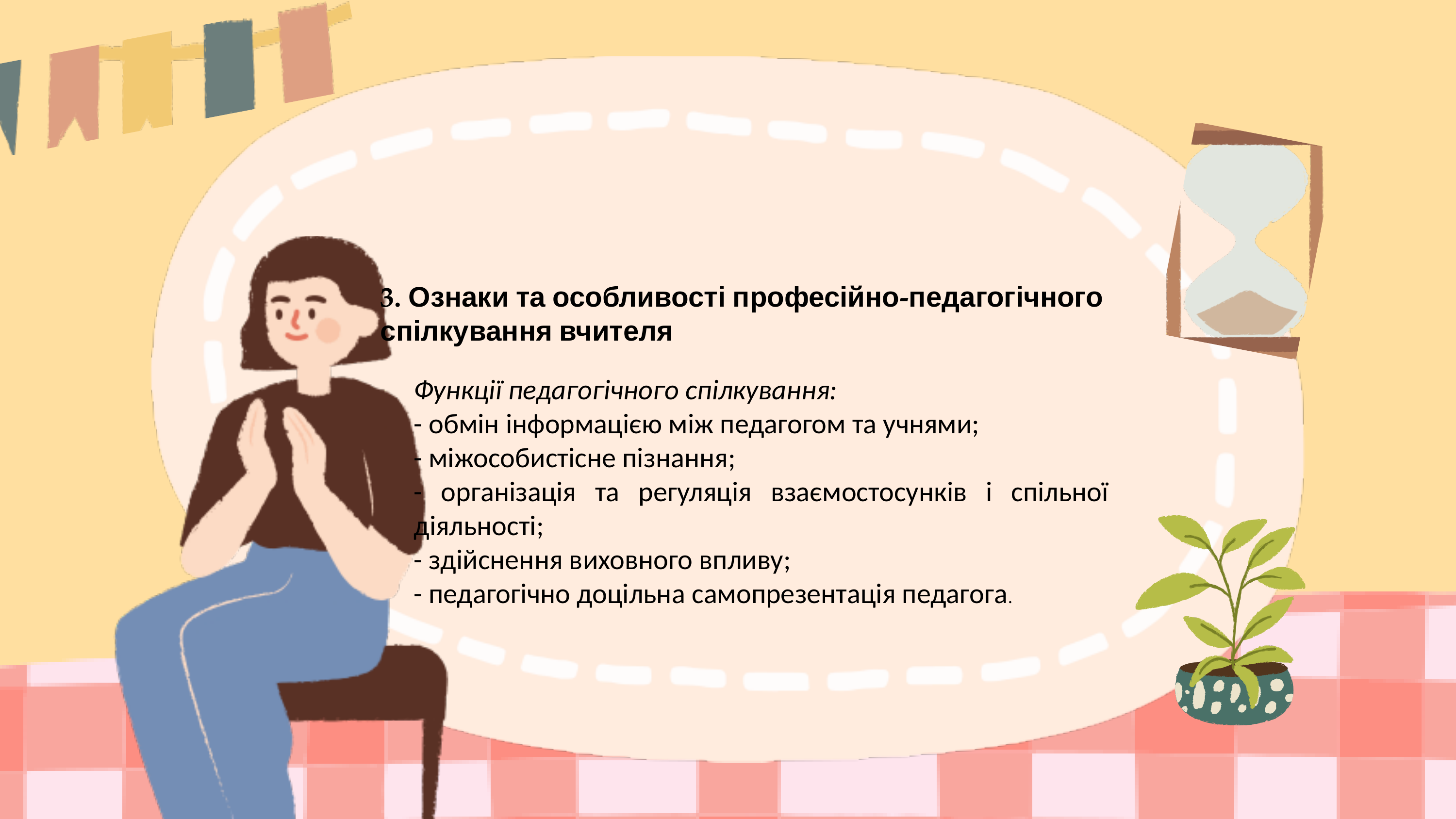

3. Ознаки та особливості професійно-педагогічного спілкування вчителя
Функції педагогічного спілкування:
- обмін інформацією між педагогом та учнями;
- міжособистісне пізнання;
- організація та регуляція взаємостосунків і спільної діяльності;
- здійснення виховного впливу;
- педагогічно доцільна самопрезентація педагога.